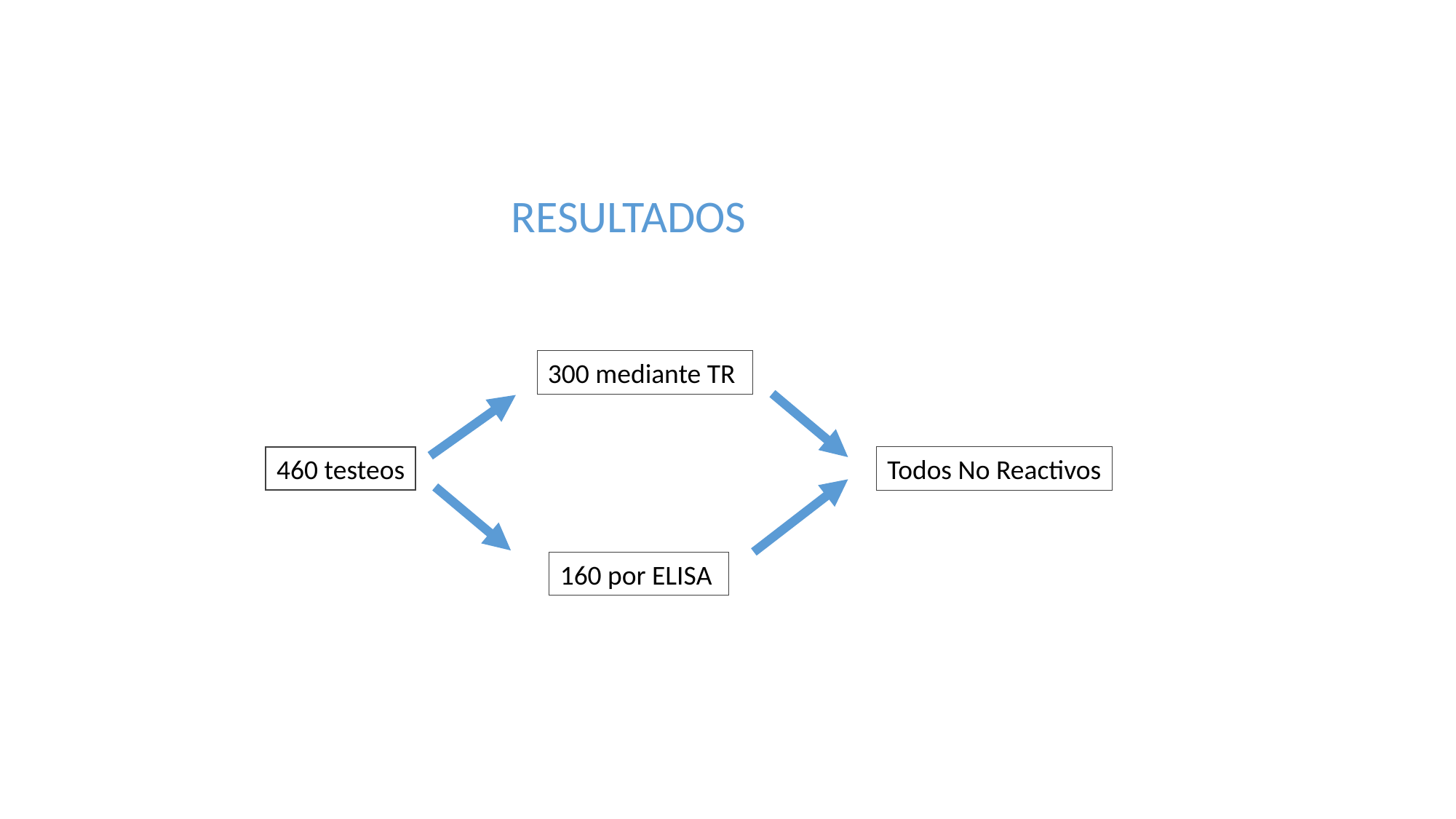

# RESULTADOS
300 mediante TR
460 testeos
Todos No Reactivos
160 por ELISA